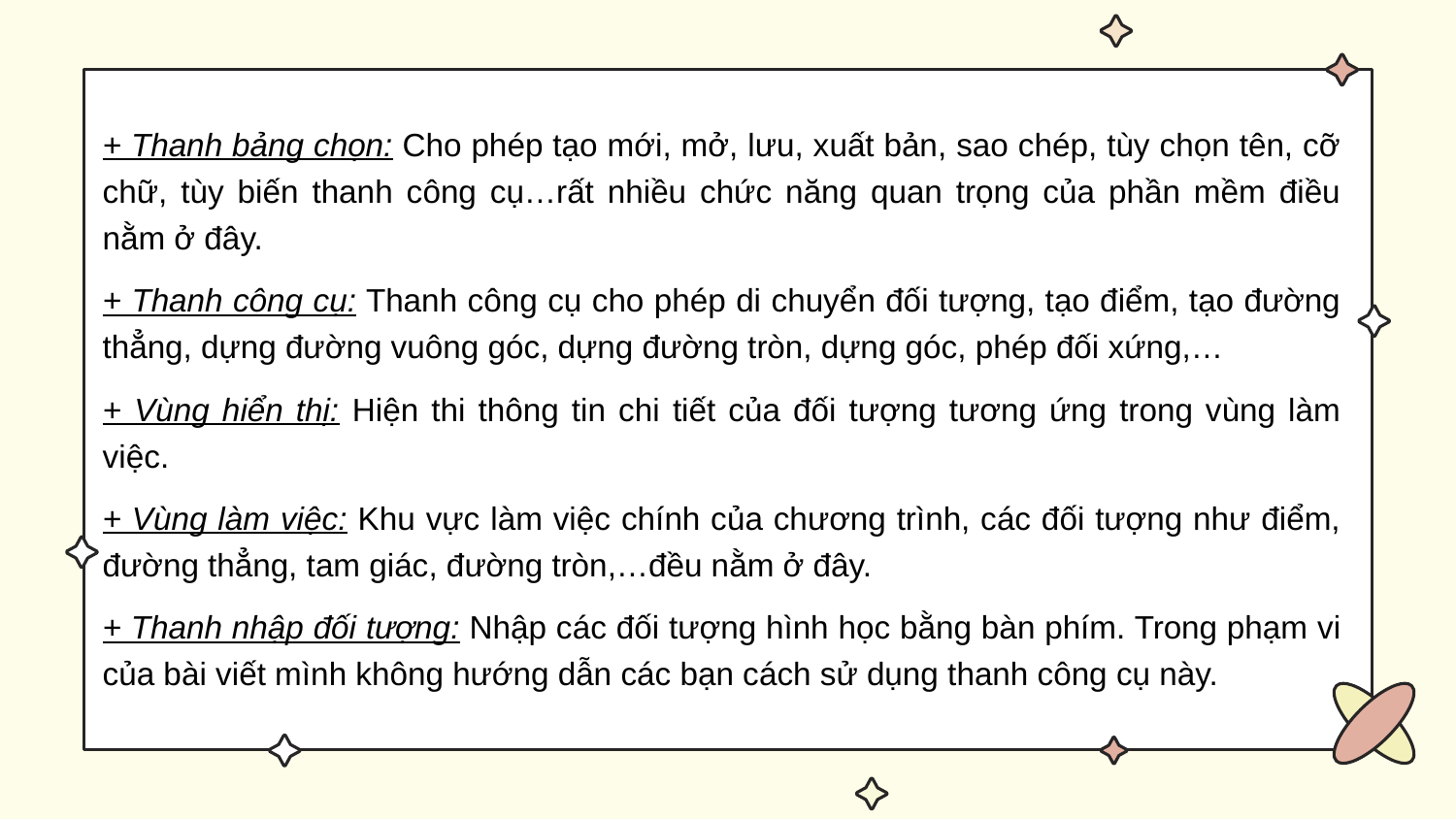

+ Thanh bảng chọn: Cho phép tạo mới, mở, lưu, xuất bản, sao chép, tùy chọn tên, cỡ chữ, tùy biến thanh công cụ…rất nhiều chức năng quan trọng của phần mềm điều nằm ở đây.
+ Thanh công cụ: Thanh công cụ cho phép di chuyển đối tượng, tạo điểm, tạo đường thẳng, dựng đường vuông góc, dựng đường tròn, dựng góc, phép đối xứng,…
+ Vùng hiển thị: Hiện thi thông tin chi tiết của đối tượng tương ứng trong vùng làm việc.
+ Vùng làm việc: Khu vực làm việc chính của chương trình, các đối tượng như điểm, đường thẳng, tam giác, đường tròn,…đều nằm ở đây.
+ Thanh nhập đối tượng: Nhập các đối tượng hình học bằng bàn phím. Trong phạm vi của bài viết mình không hướng dẫn các bạn cách sử dụng thanh công cụ này.